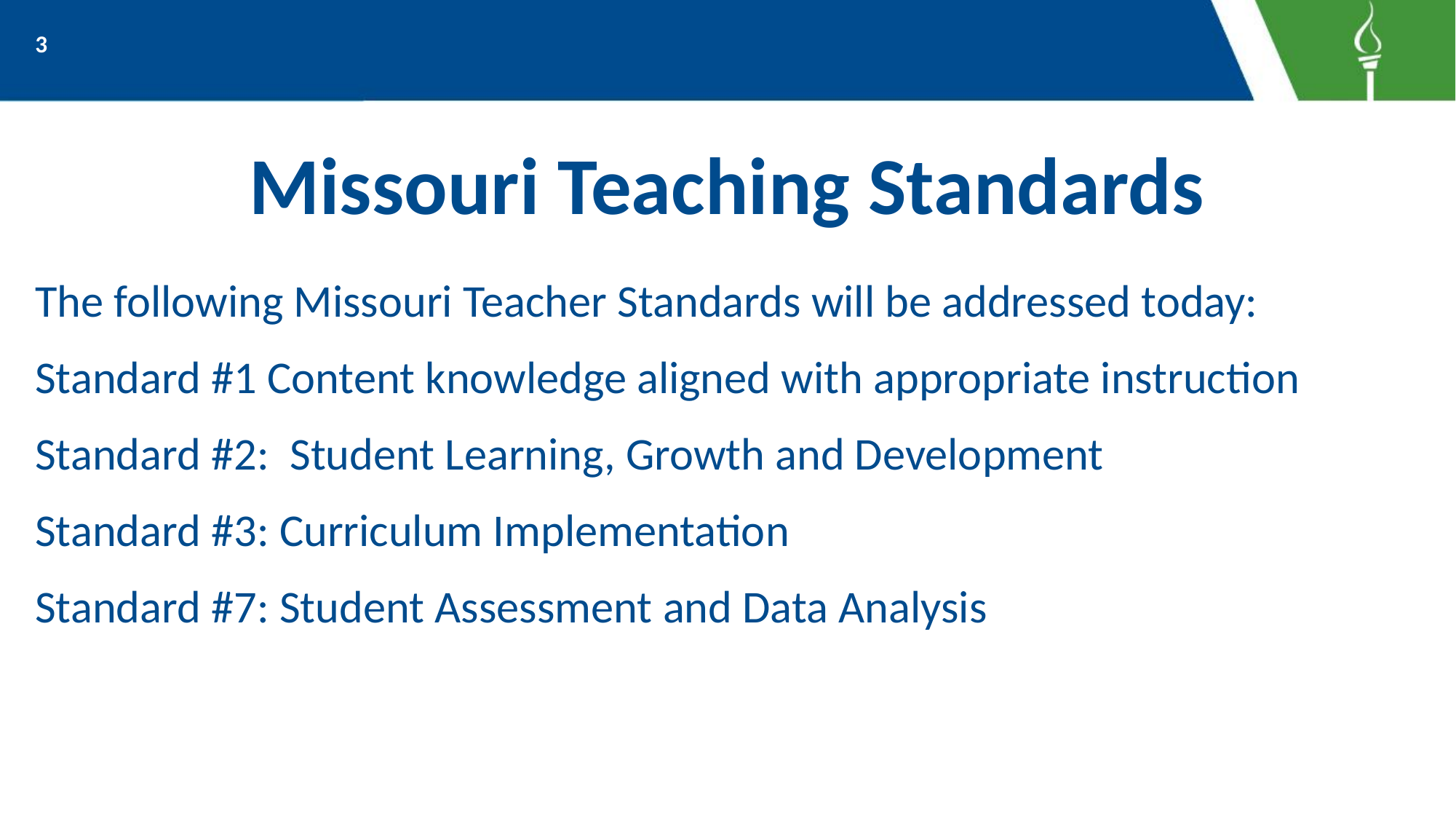

3
# Missouri Teaching Standards
The following Missouri Teacher Standards will be addressed today:
Standard #1 Content knowledge aligned with appropriate instruction
Standard #2:  Student Learning, Growth and Development
Standard #3: Curriculum Implementation
Standard #7: Student Assessment and Data Analysis